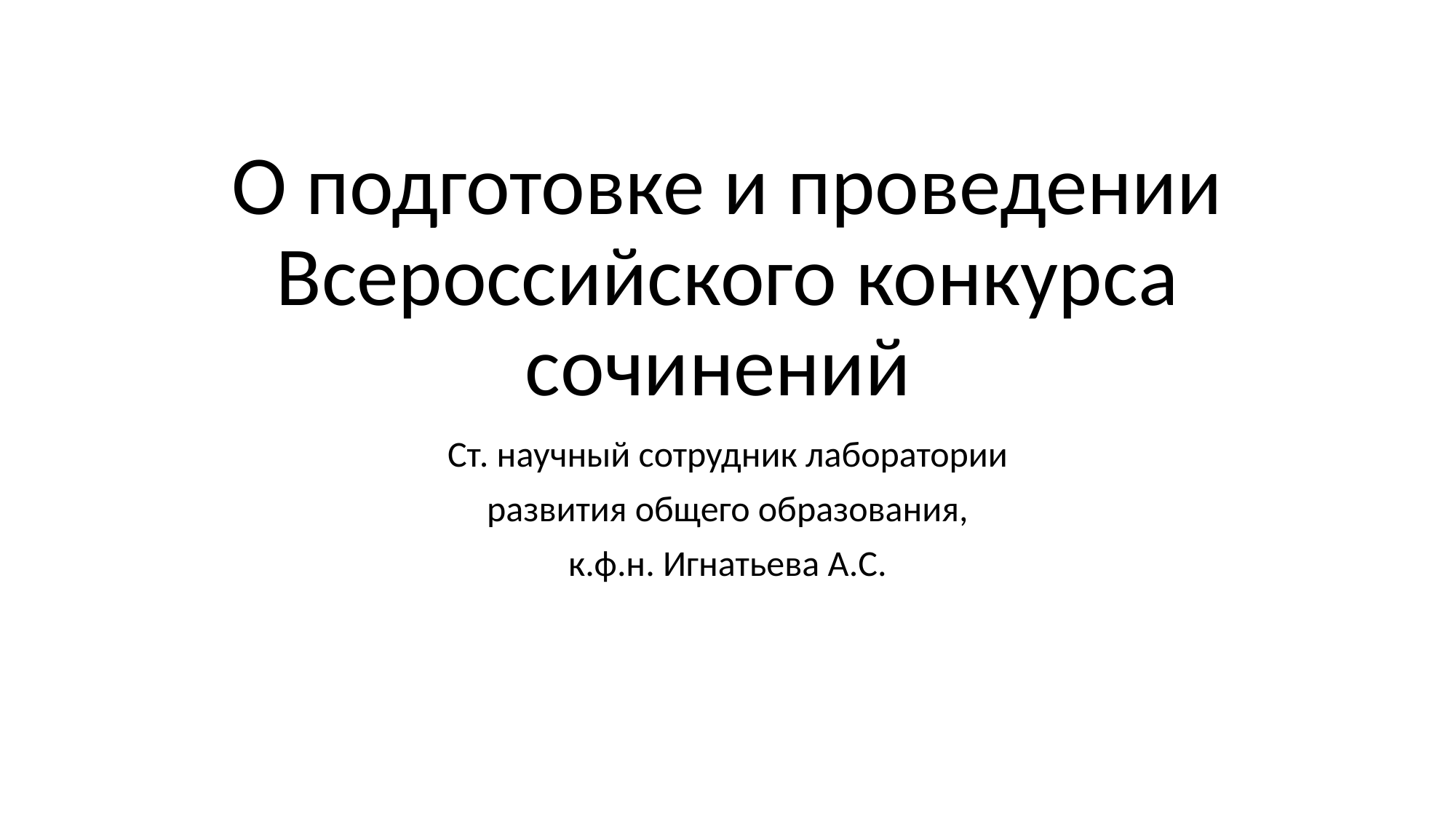

# О подготовке и проведении Всероссийского конкурса сочинений
Ст. научный сотрудник лаборатории
 развития общего образования,
к.ф.н. Игнатьева А.С.